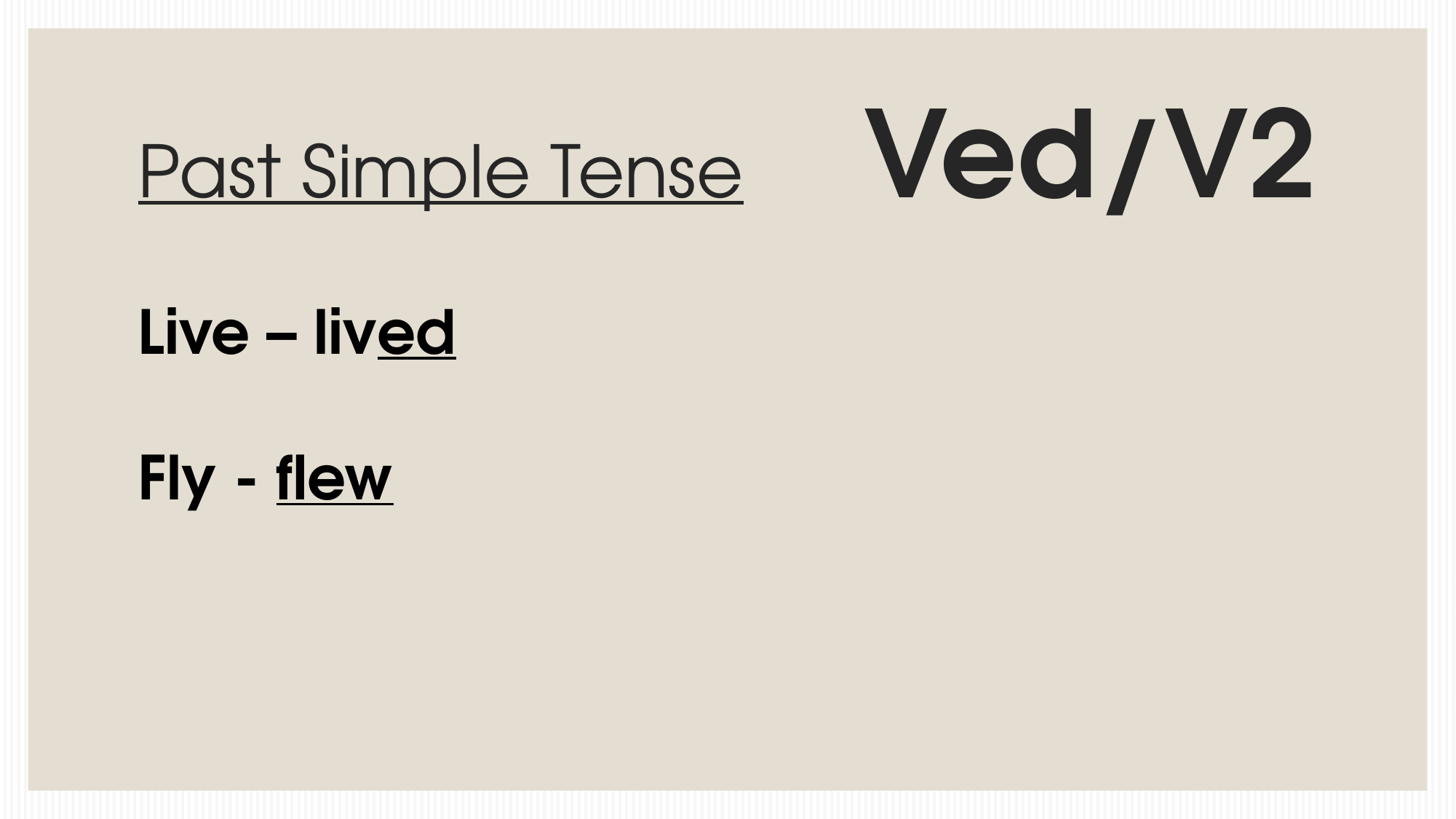

# Past Simple Tense      Ved/V2
Live – lived

Fly - flew